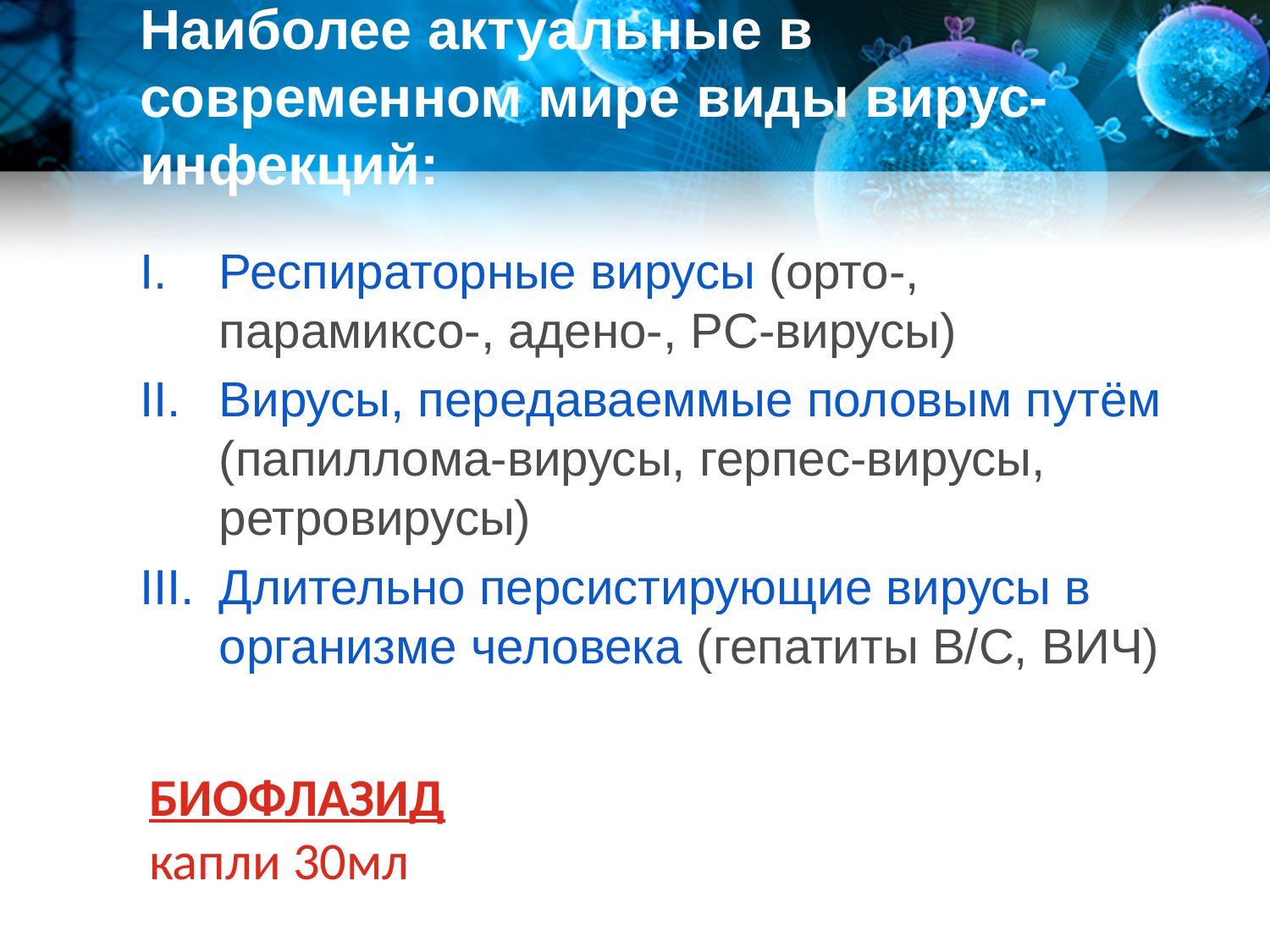

# Наиболее актуальные в современном мире виды вирус-инфекций:
Респираторные вирусы (орто-, парамиксо-, адено-, РС-вирусы)
Вирусы, передаваеммые половым путём (папиллома-вирусы, герпес-вирусы, ретровирусы)
Длительно персистирующие вирусы в организме человека (гепатиты В/С, ВИЧ)
БИОФЛАЗИД
капли 30мл